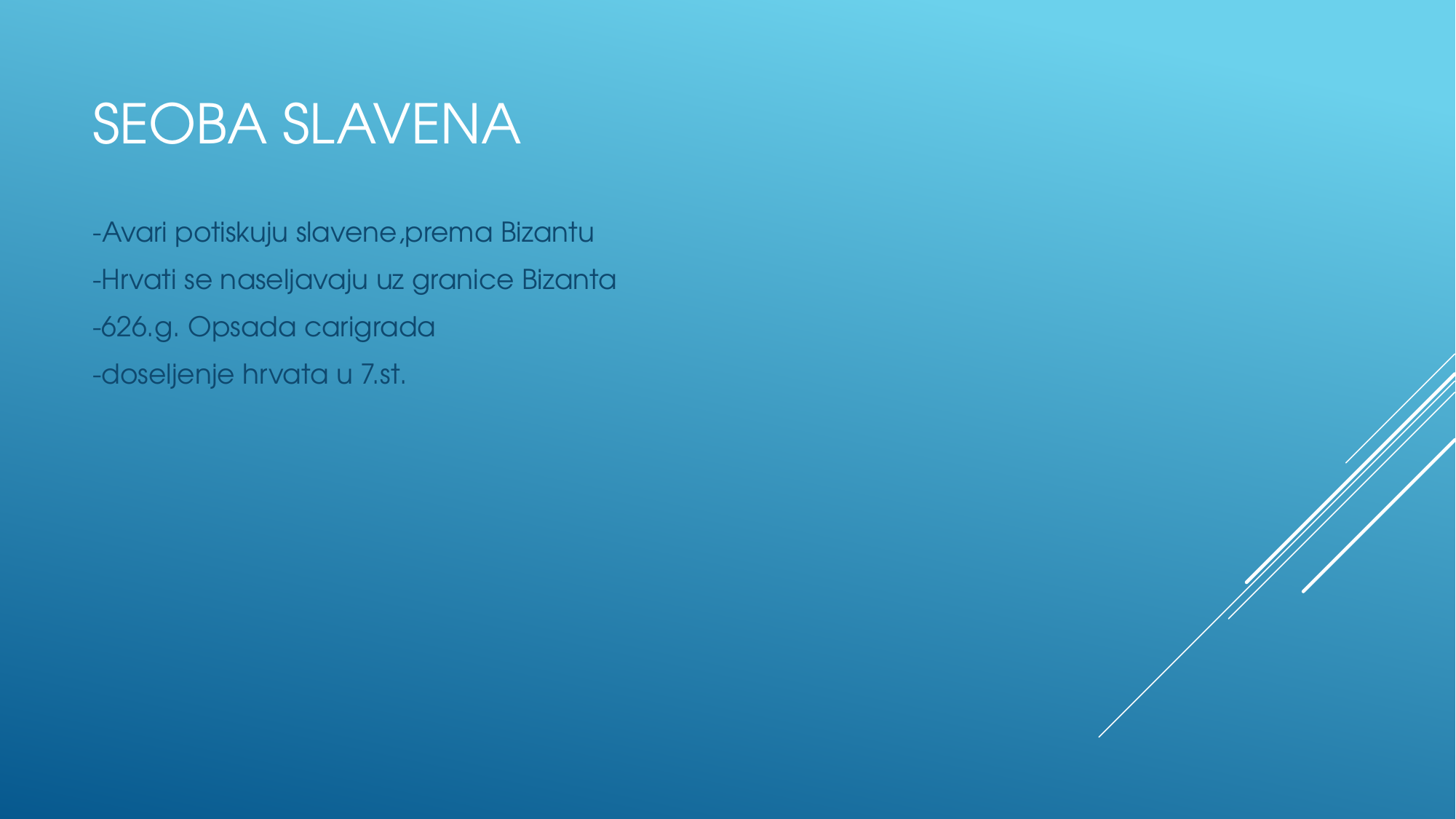

# Seoba slavena
-Avari potiskuju slavene,prema Bizantu
-Hrvati se naseljavaju uz granice Bizanta
-626.g. Opsada carigrada
-doseljenje hrvata u 7.st.